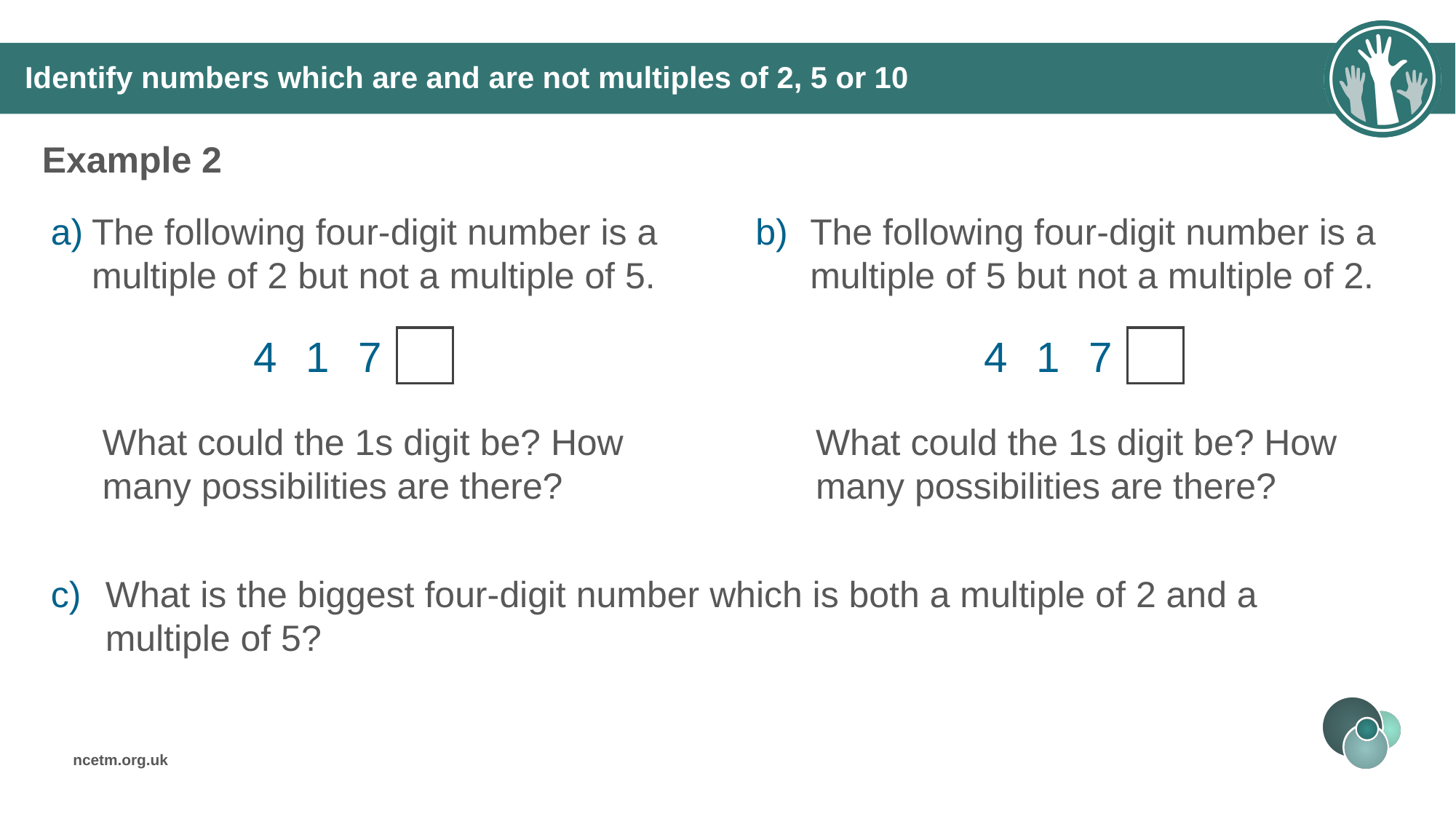

# Identify numbers which are and are not multiples of 2, 5 or 10
Example 2
The following four-digit number is a multiple of 5 but not a multiple of 2.
The following four-digit number is a multiple of 2 but not a multiple of 5.
4
1
7

4
1
7

What could the 1s digit be? How many possibilities are there?
What could the 1s digit be? How many possibilities are there?
What is the biggest four-digit number which is both a multiple of 2 and a multiple of 5?